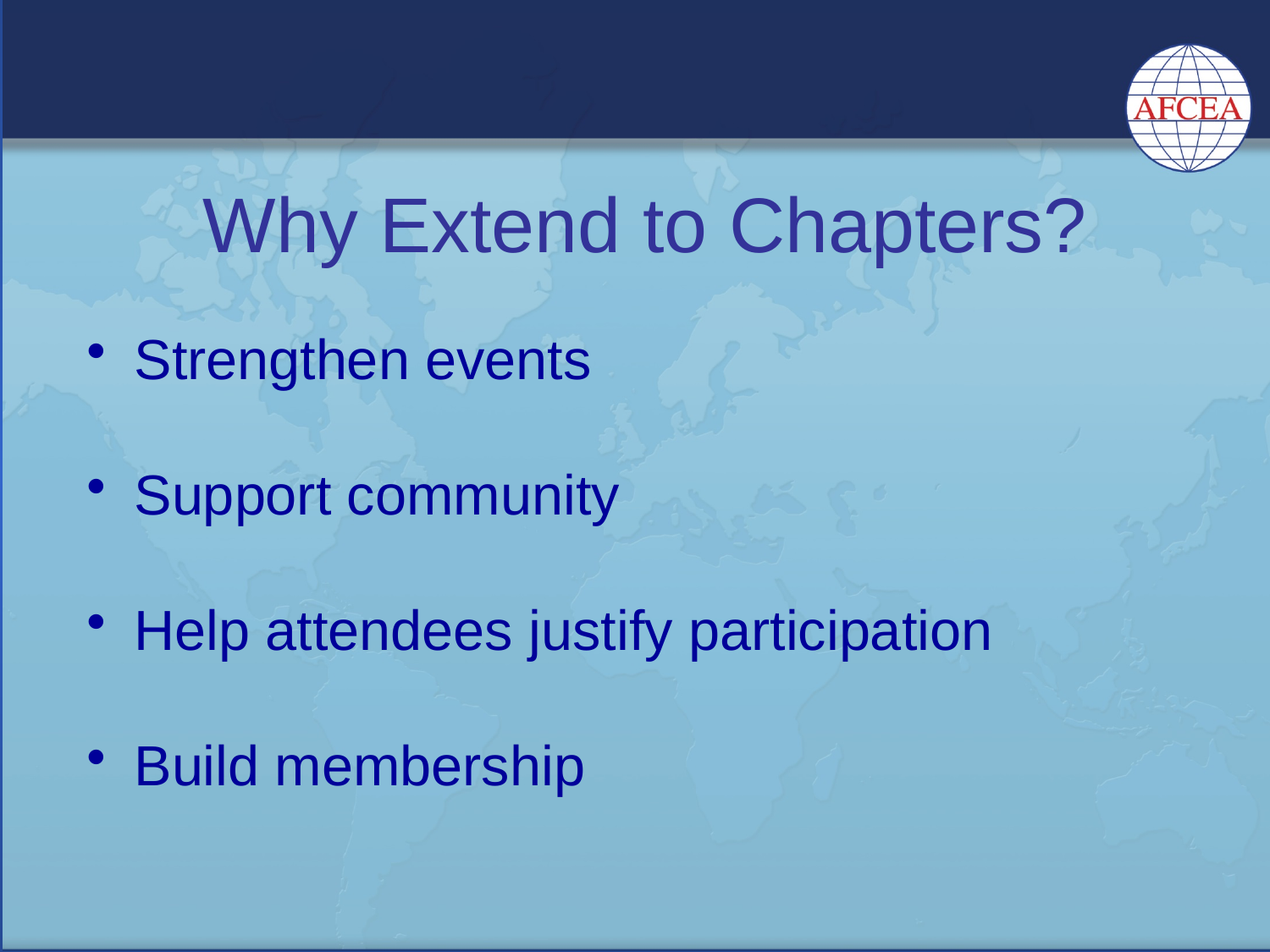

# Why Extend to Chapters?
Strengthen events

Support community

Help attendees justify participation

Build membership